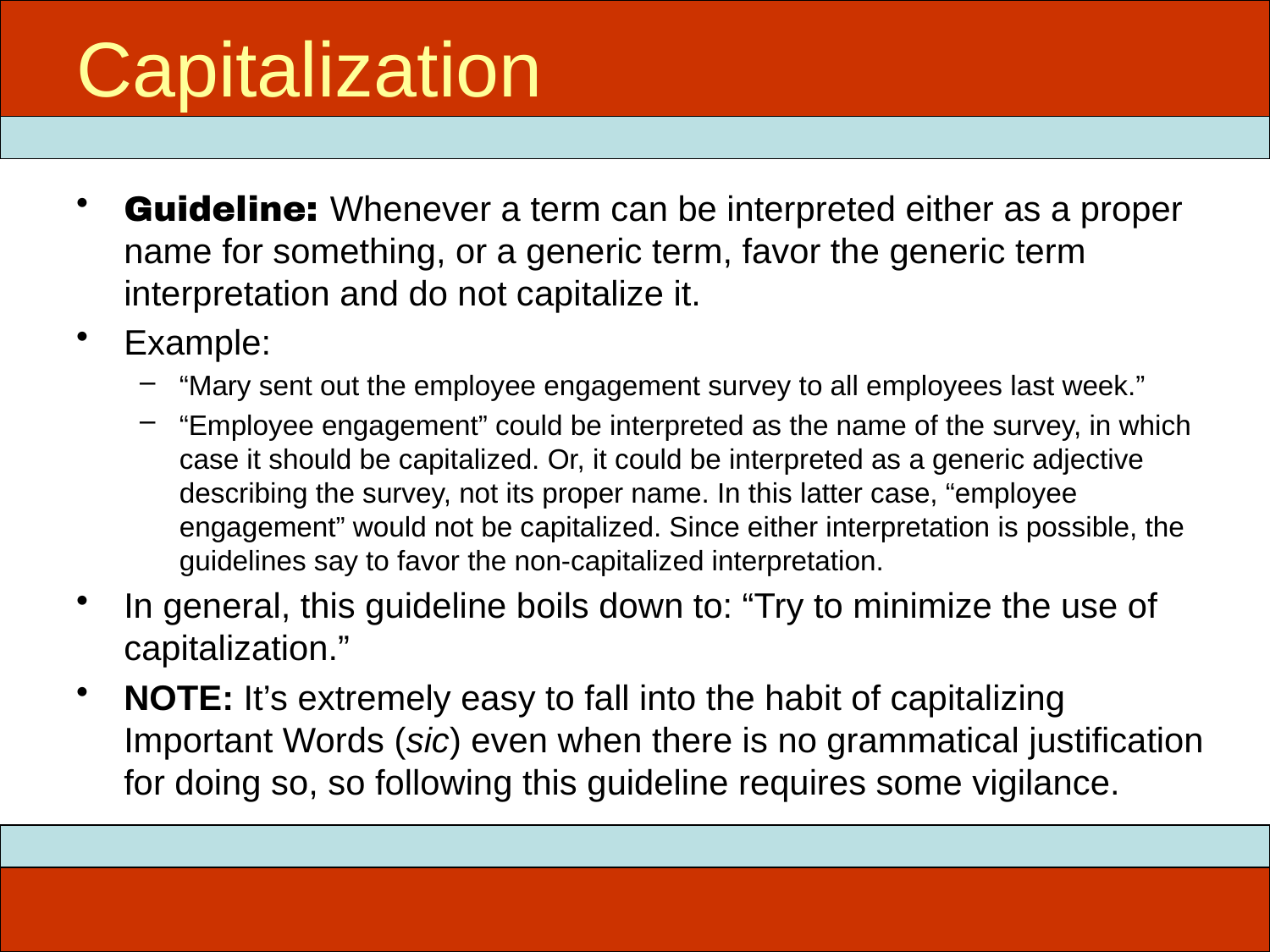

# Capitalization
Guideline: Whenever a term can be interpreted either as a proper name for something, or a generic term, favor the generic term interpretation and do not capitalize it.
Example:
“Mary sent out the employee engagement survey to all employees last week.”
“Employee engagement” could be interpreted as the name of the survey, in which case it should be capitalized. Or, it could be interpreted as a generic adjective describing the survey, not its proper name. In this latter case, “employee engagement” would not be capitalized. Since either interpretation is possible, the guidelines say to favor the non-capitalized interpretation.
In general, this guideline boils down to: “Try to minimize the use of capitalization.”
NOTE: It’s extremely easy to fall into the habit of capitalizing Important Words (sic) even when there is no grammatical justification for doing so, so following this guideline requires some vigilance.